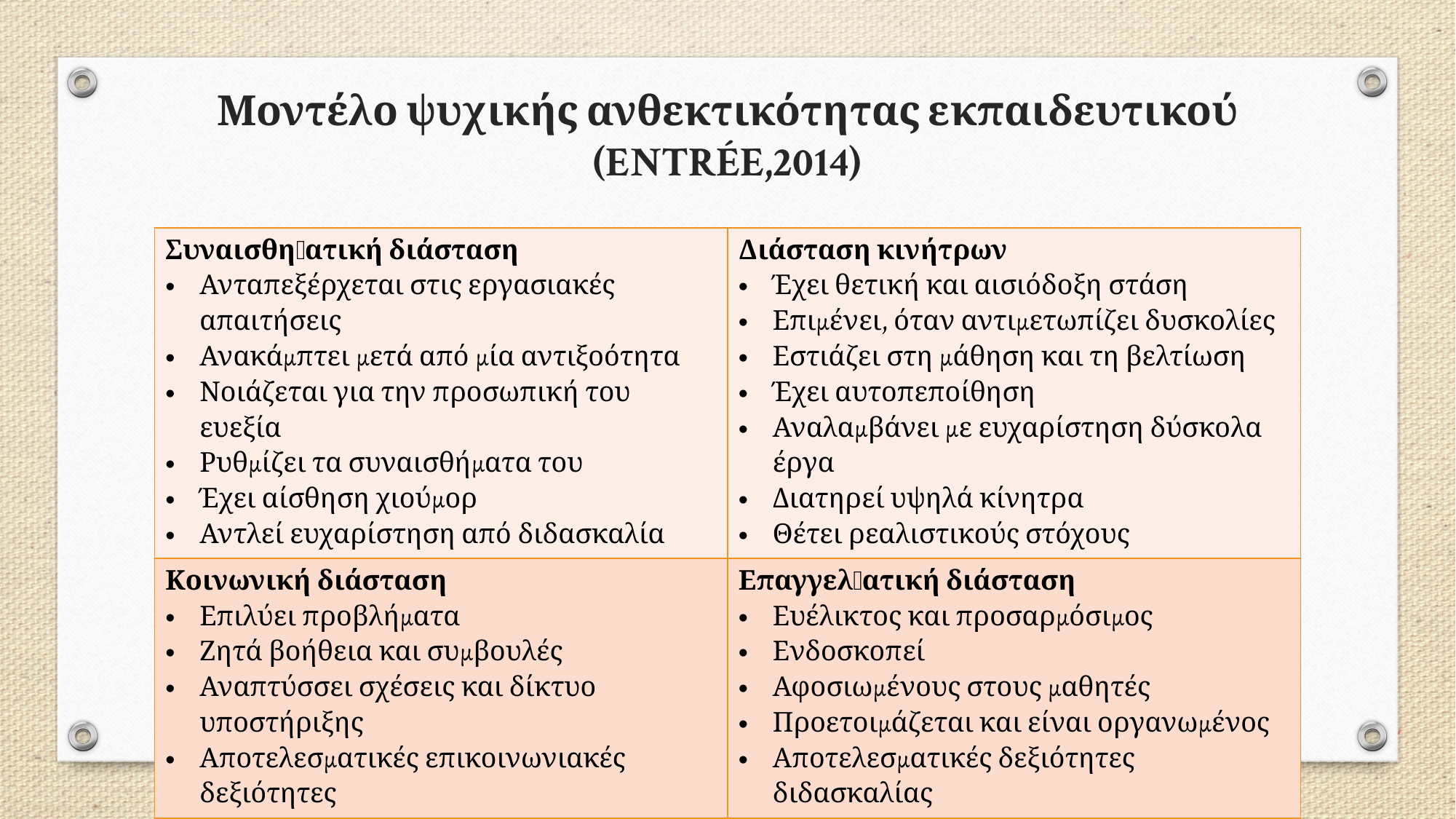

# Μοντέλο ψυχικής ανθεκτικότητας εκπαιδευτικού (ENTRÉE,2014)
| Συναισθηματική διάσταση Ανταπεξέρχεται στις εργασιακές απαιτήσεις Ανακάμπτει μετά από μία αντιξοότητα Νοιάζεται για την προσωπική του ευεξία Ρυθμίζει τα συναισθήματα του Έχει αίσθηση χιούμορ Αντλεί ευχαρίστηση από διδασκαλία | Διάσταση κινήτρων Έχει θετική και αισιόδοξη στάση Επιμένει, όταν αντιμετωπίζει δυσκολίες Εστιάζει στη μάθηση και τη βελτίωση Έχει αυτοπεποίθηση Αναλαμβάνει με ευχαρίστηση δύσκολα έργα Διατηρεί υψηλά κίνητρα Θέτει ρεαλιστικούς στόχους |
| --- | --- |
| Κοινωνική διάσταση Επιλύει προβλήματα Ζητά βοήθεια και συμβουλές Αναπτύσσει σχέσεις και δίκτυο υποστήριξης Αποτελεσματικές επικοινωνιακές δεξιότητες | Επαγγελματική διάσταση Ευέλικτος και προσαρμόσιμος Ενδοσκοπεί Αφοσιωμένους στους μαθητές Προετοιμάζεται και είναι οργανωμένος Αποτελεσματικές δεξιότητες διδασκαλίας |